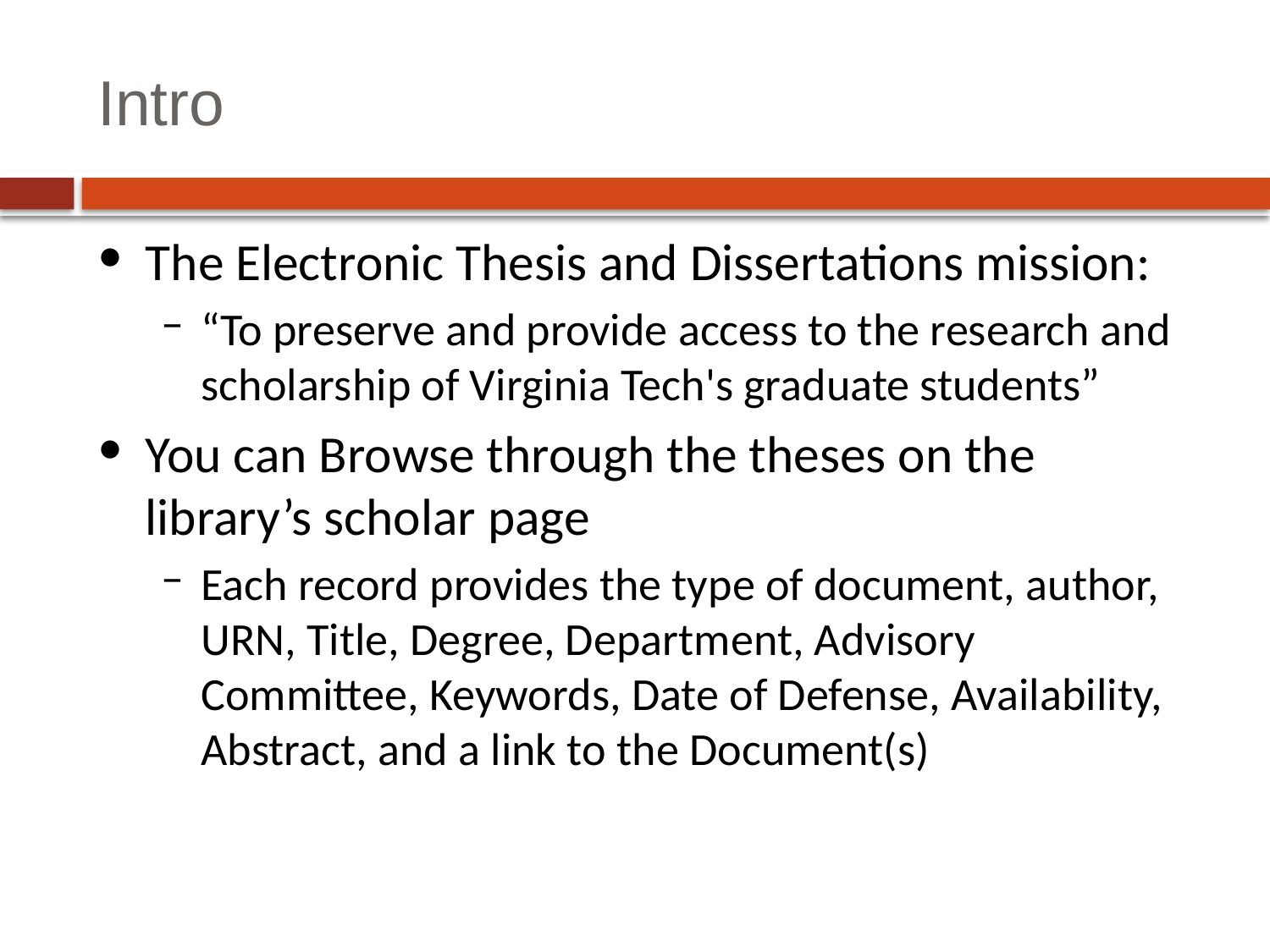

# Intro
The Electronic Thesis and Dissertations mission:
“To preserve and provide access to the research and scholarship of Virginia Tech's graduate students”
You can Browse through the theses on the library’s scholar page
Each record provides the type of document, author, URN, Title, Degree, Department, Advisory Committee, Keywords, Date of Defense, Availability, Abstract, and a link to the Document(s)